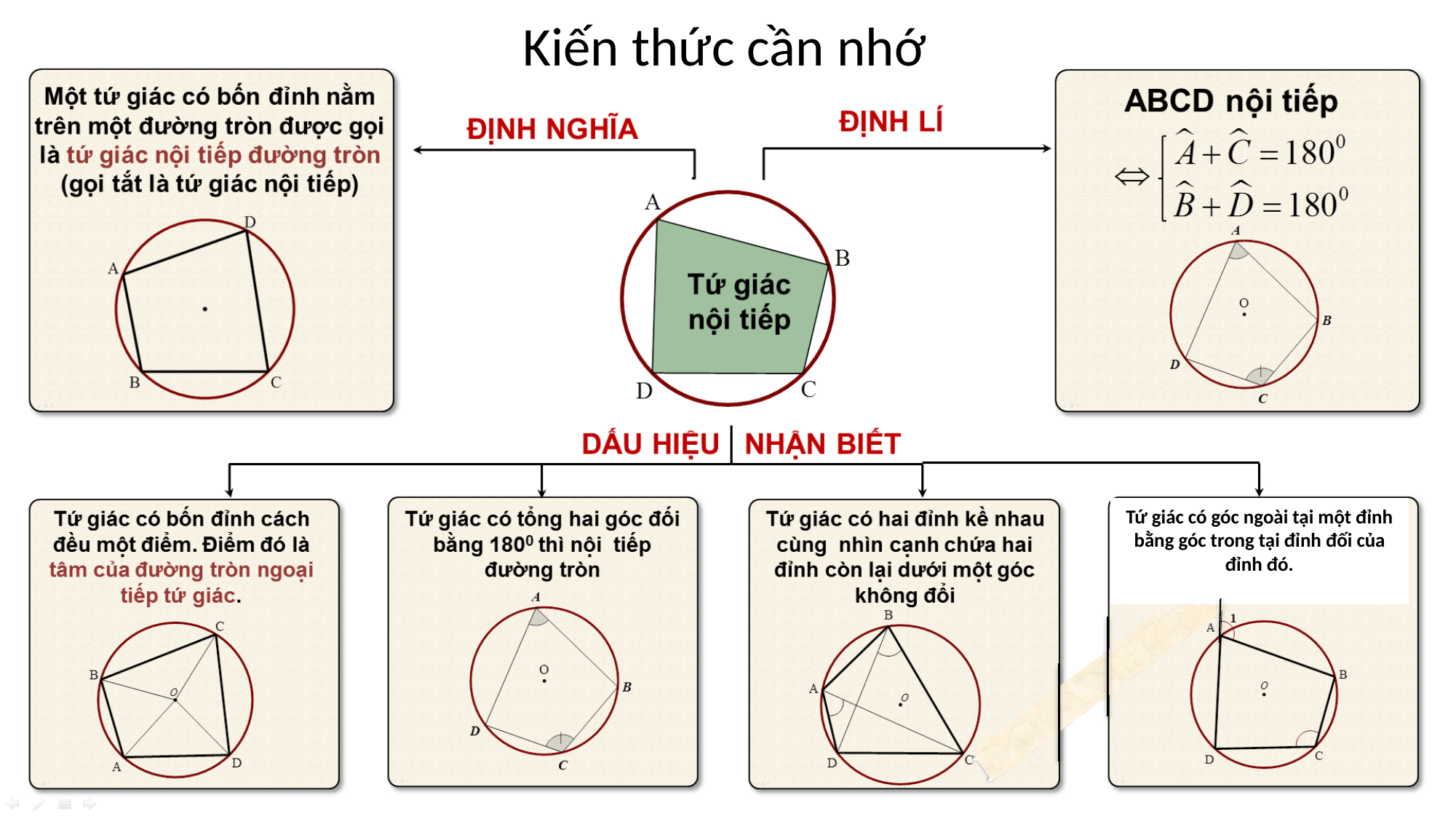

Kiến thức cần nhớ
Tứ giác có góc ngoài tại một đỉnh bằng góc trong tại đỉnh đối của đỉnh đó.